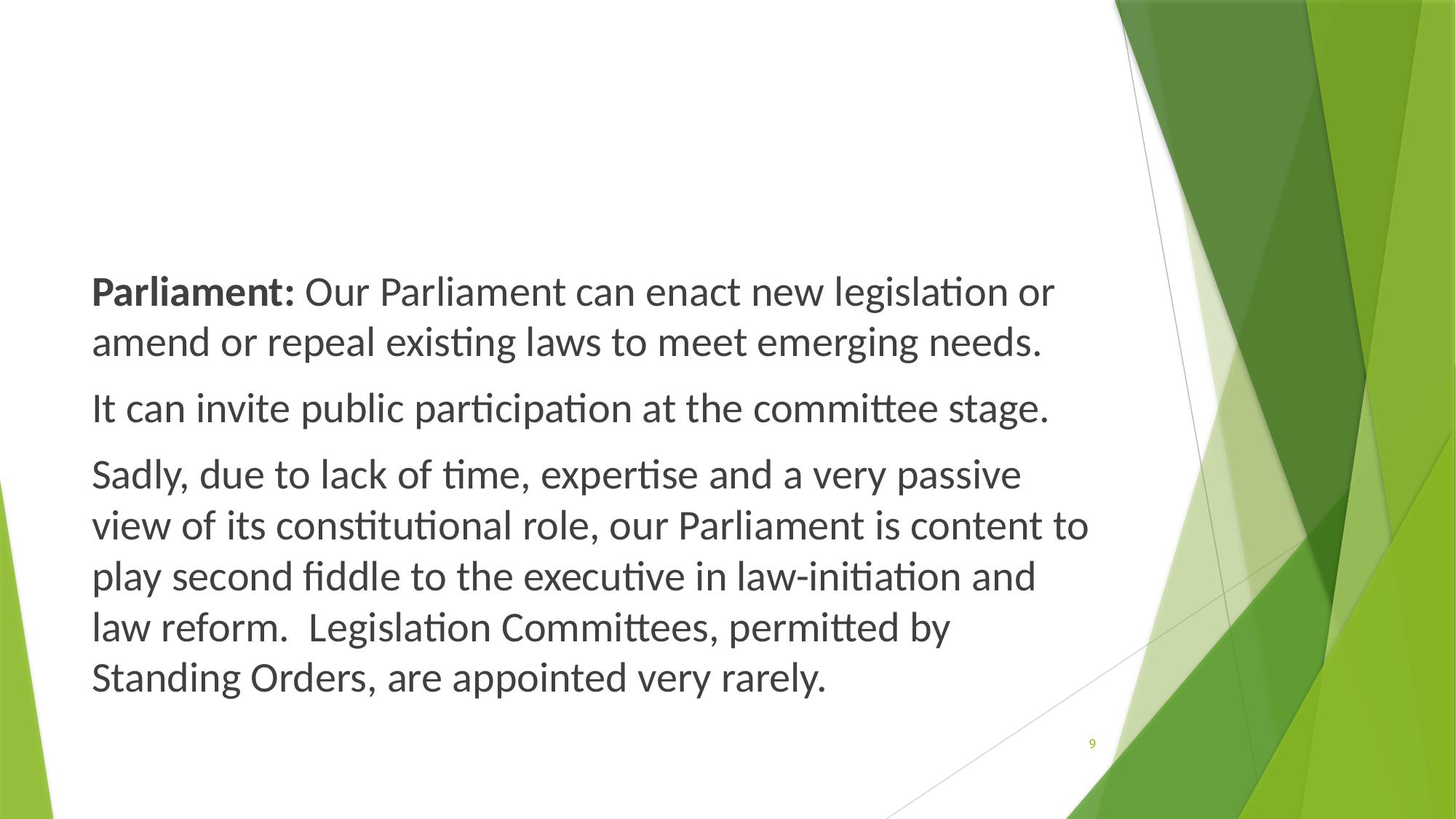

#
Parliament: Our Parliament can enact new legislation or amend or repeal existing laws to meet emerging needs.
It can invite public participation at the committee stage.
Sadly, due to lack of time, expertise and a very passive view of its constitutional role, our Parliament is content to play second fiddle to the executive in law-initiation and law reform.  Legislation Committees, permitted by Standing Orders, are appointed very rarely.

9